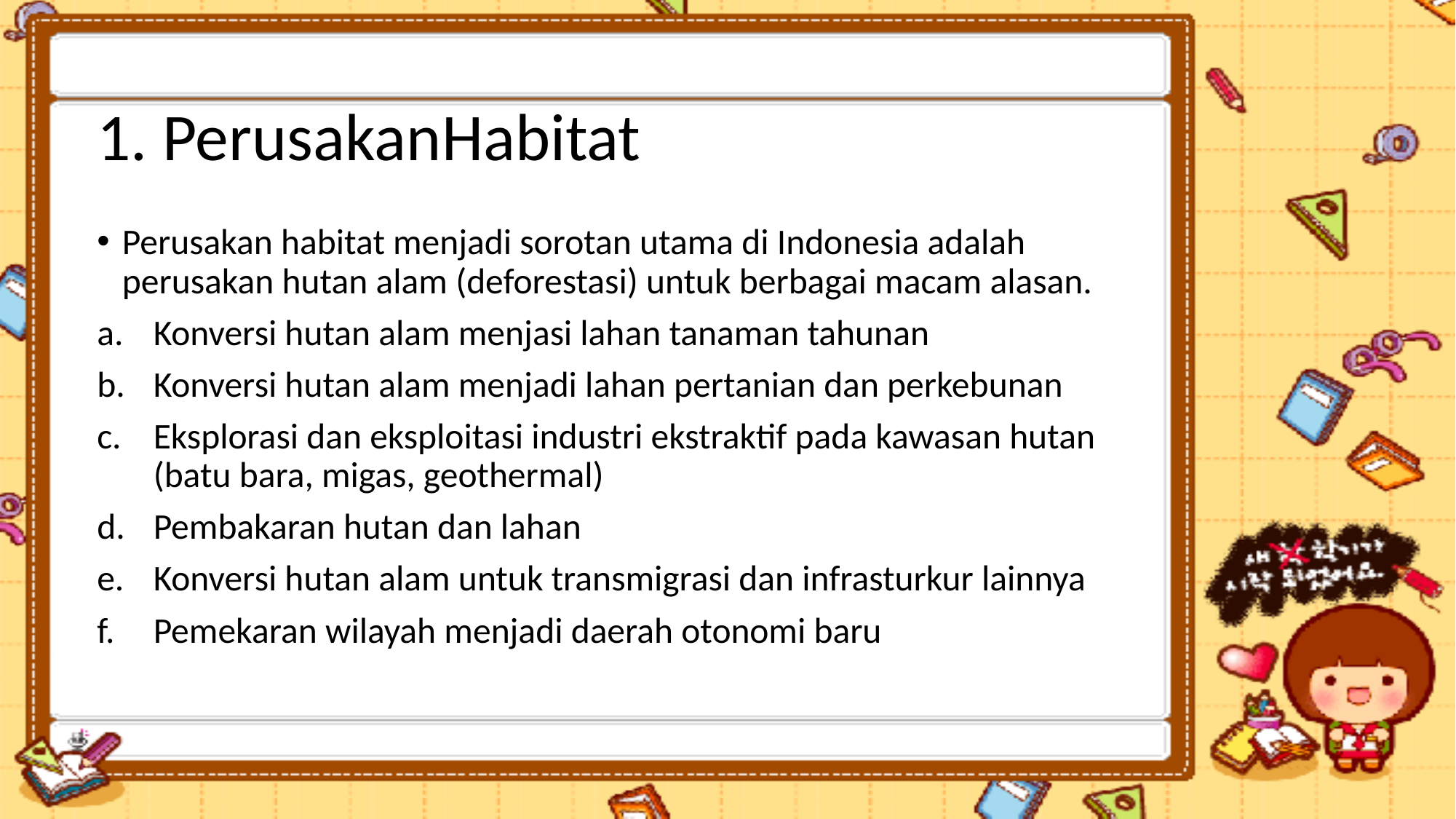

# 1. PerusakanHabitat
Perusakan habitat menjadi sorotan utama di Indonesia adalah perusakan hutan alam (deforestasi) untuk berbagai macam alasan.
Konversi hutan alam menjasi lahan tanaman tahunan
Konversi hutan alam menjadi lahan pertanian dan perkebunan
Eksplorasi dan eksploitasi industri ekstraktif pada kawasan hutan (batu bara, migas, geothermal)
Pembakaran hutan dan lahan
Konversi hutan alam untuk transmigrasi dan infrasturkur lainnya
Pemekaran wilayah menjadi daerah otonomi baru